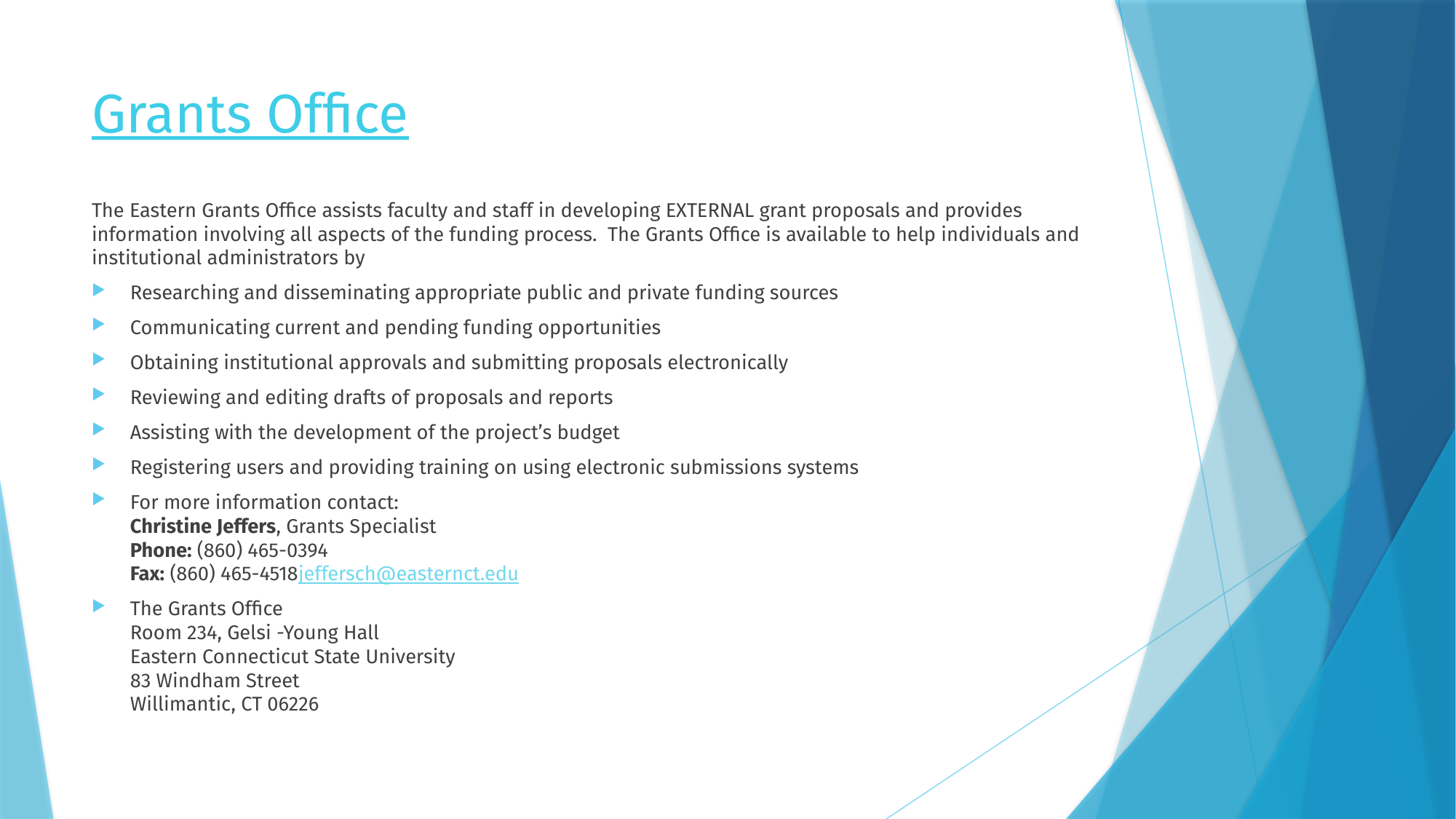

# Grants Office
The Eastern Grants Office assists faculty and staff in developing EXTERNAL grant proposals and provides information involving all aspects of the funding process.  The Grants Office is available to help individuals and institutional administrators by
Researching and disseminating appropriate public and private funding sources
Communicating current and pending funding opportunities
Obtaining institutional approvals and submitting proposals electronically
Reviewing and editing drafts of proposals and reports
Assisting with the development of the project’s budget
Registering users and providing training on using electronic submissions systems
For more information contact:
Christine Jeffers, Grants Specialist
Phone: (860) 465-0394
Fax: (860) 465-4518
jeffersch@easternct.edu
The Grants Office
Room 234, Gelsi -Young Hall
Eastern Connecticut State University
83 Windham Street
Willimantic, CT 06226